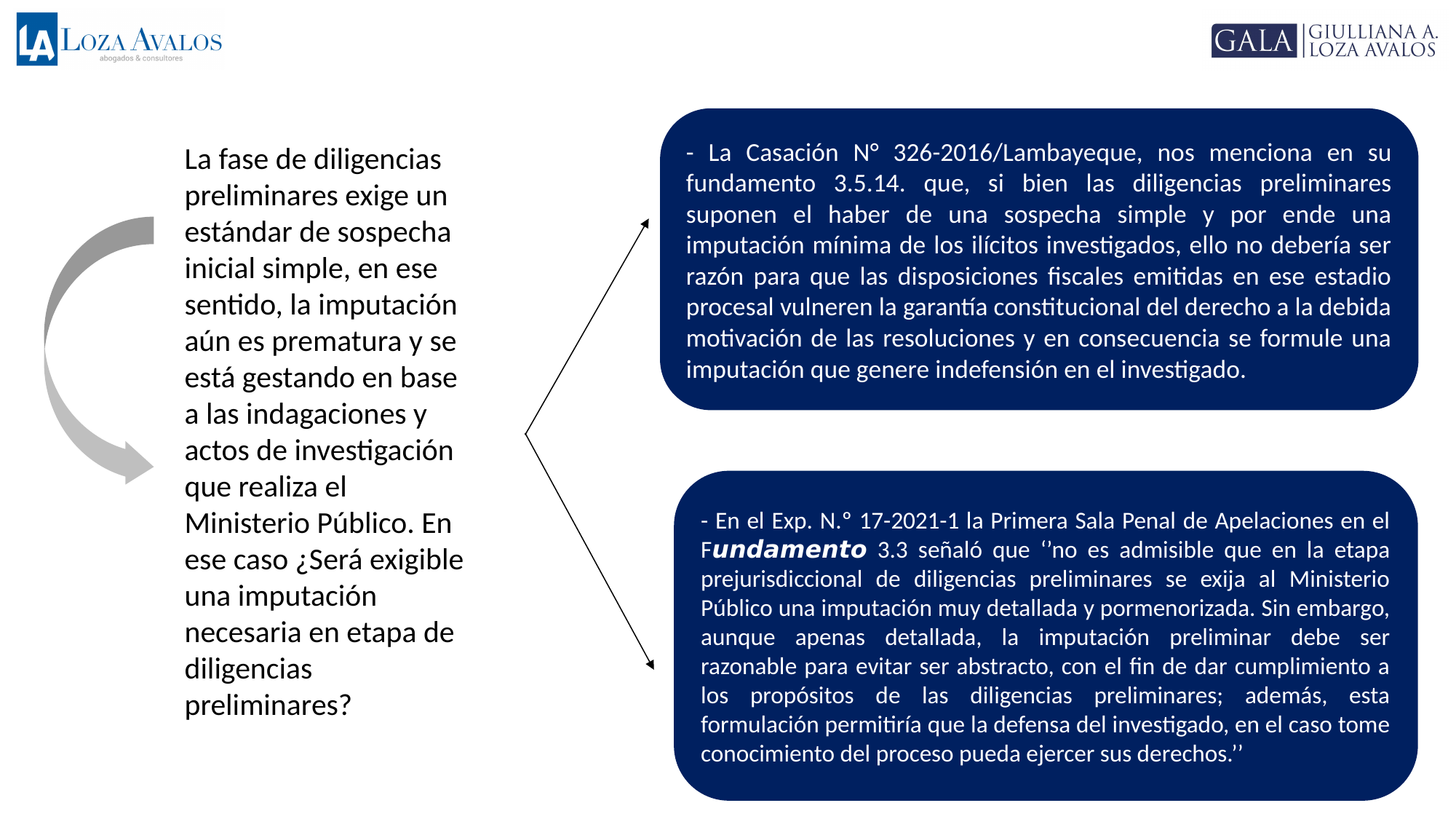

- La Casación N° 326-2016/Lambayeque, nos menciona en su fundamento 3.5.14. que, si bien las diligencias preliminares suponen el haber de una sospecha simple y por ende una imputación mínima de los ilícitos investigados, ello no debería ser razón para que las disposiciones fiscales emitidas en ese estadio procesal vulneren la garantía constitucional del derecho a la debida motivación de las resoluciones y en consecuencia se formule una imputación que genere indefensión en el investigado.
La fase de diligencias preliminares exige un estándar de sospecha inicial simple, en ese sentido, la imputación aún es prematura y se está gestando en base a las indagaciones y actos de investigación que realiza el Ministerio Público. En ese caso ¿Será exigible una imputación necesaria en etapa de diligencias preliminares?

Principios y limites de la función policial
- En el Exp. N.º 17-2021-1 la Primera Sala Penal de Apelaciones en el F𝙪𝙣𝙙𝙖𝙢𝙚𝙣𝙩𝙤 3.3 señaló que ‘’no es admisible que en la etapa prejurisdiccional de diligencias preliminares se exija al Ministerio Público una imputación muy detallada y pormenorizada. Sin embargo, aunque apenas detallada, la imputación preliminar debe ser razonable para evitar ser abstracto, con el fin de dar cumplimiento a los propósitos de las diligencias preliminares; además, esta formulación permitiría que la defensa del investigado, en el caso tome conocimiento del proceso pueda ejercer sus derechos.’’